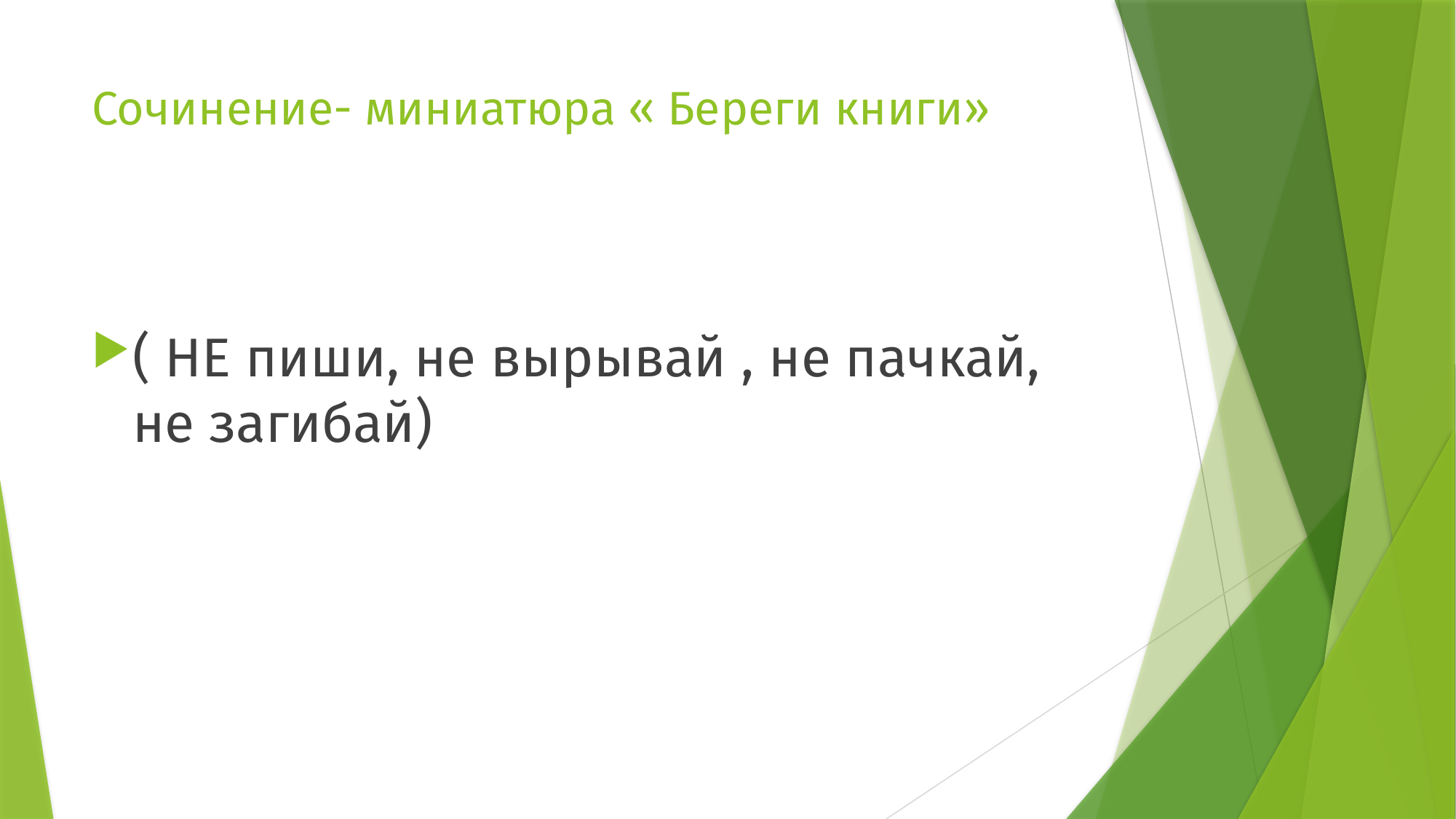

# Сочинение- миниатюра « Береги книги»

( НЕ пиши, не вырывай , не пачкай, не загибай)